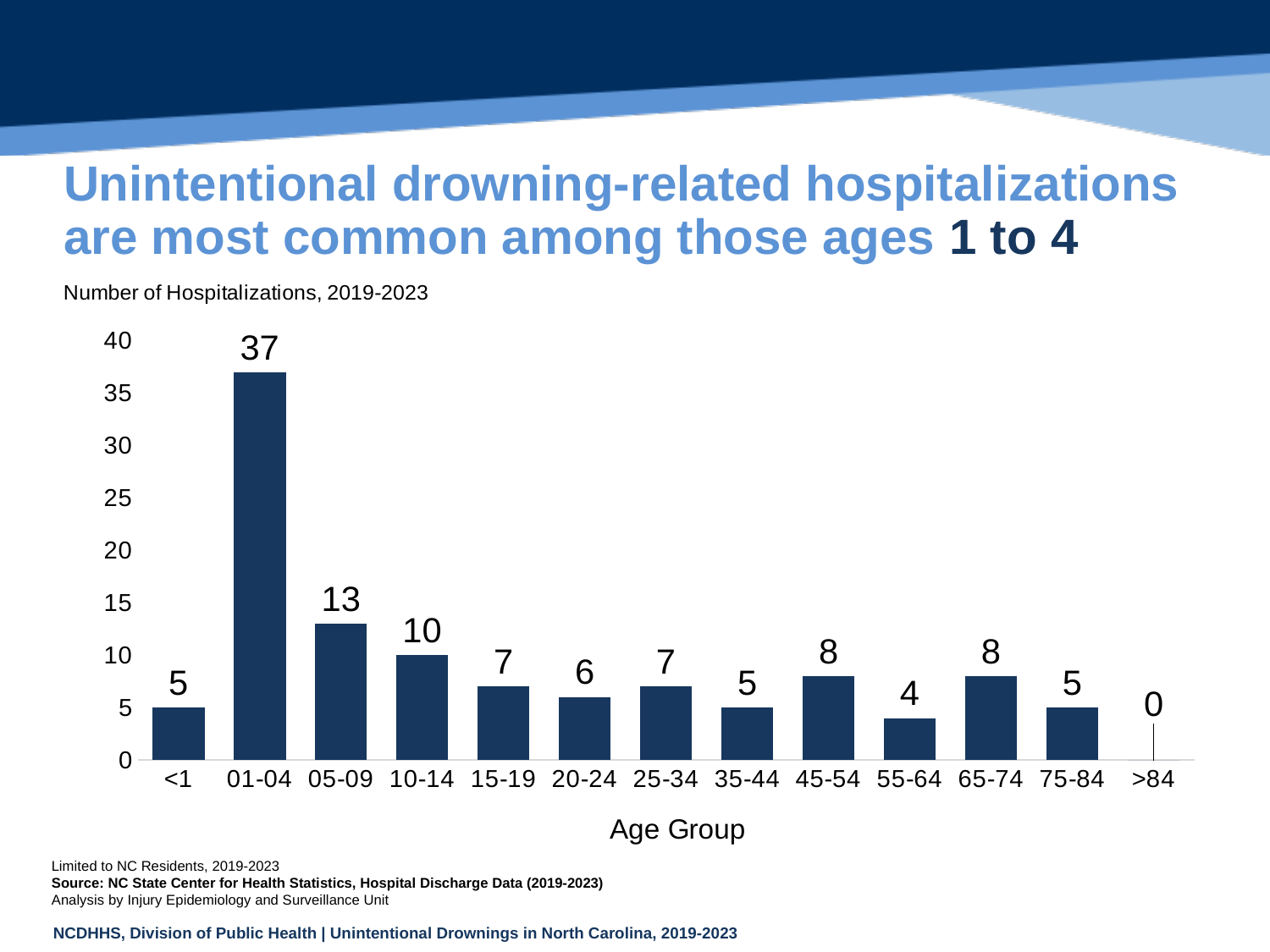

# Unintentional drowning-related hospitalizations are most common among those ages 1 to 4

### Chart

| Category |  |
|---|---|
| <1 | 5.0 |
| 01-04 | 37.0 |
| 05-09 | 13.0 |
| 10-14 | 10.0 |
| 15-19 | 7.0 |
| 20-24 | 6.0 |
| 25-34 | 7.0 |
| 35-44 | 5.0 |
| 45-54 | 8.0 |
| 55-64 | 4.0 |
| 65-74 | 8.0 |
| 75-84 | 5.0 |
| >84 | 0.0 |
Limited to NC Residents, 2019-2023
Source: NC State Center for Health Statistics, Hospital Discharge Data (2019-2023)
Analysis by Injury Epidemiology and Surveillance Unit